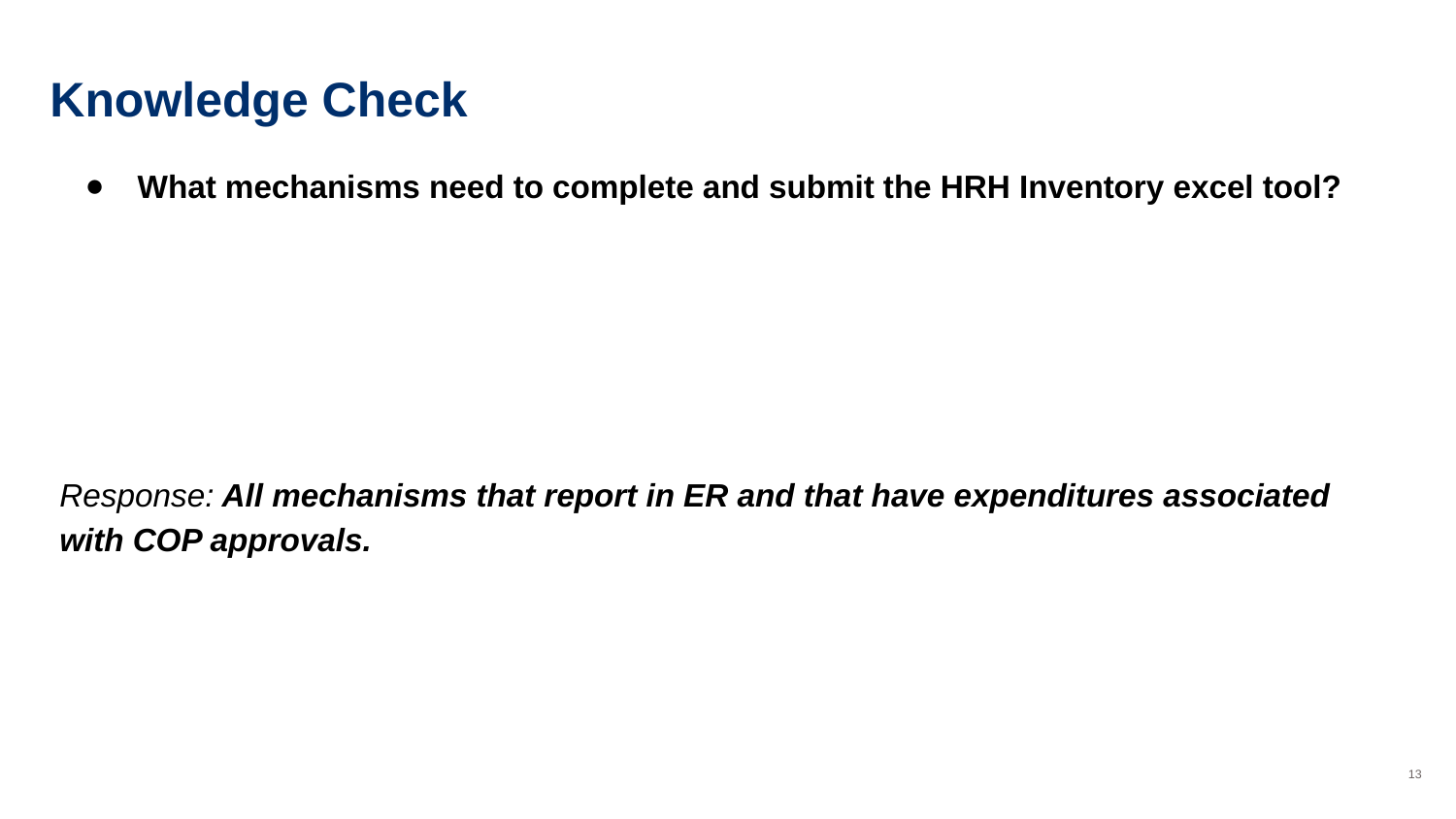

# Knowledge Check
What mechanisms need to complete and submit the HRH Inventory excel tool?

Response: All mechanisms that report in ER and that have expenditures associated with COP approvals.
13